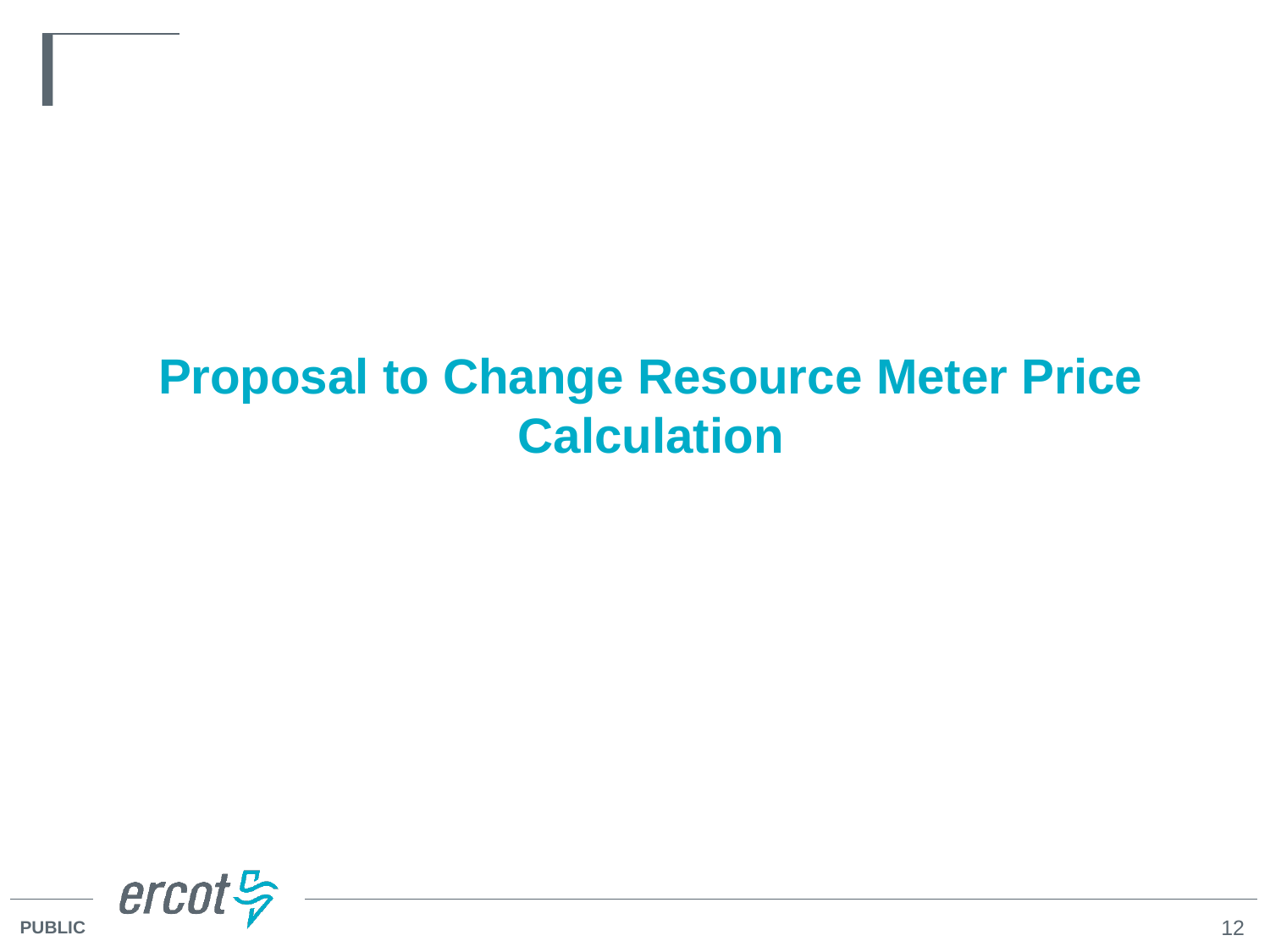

# Proposal to Change Resource Meter Price Calculation